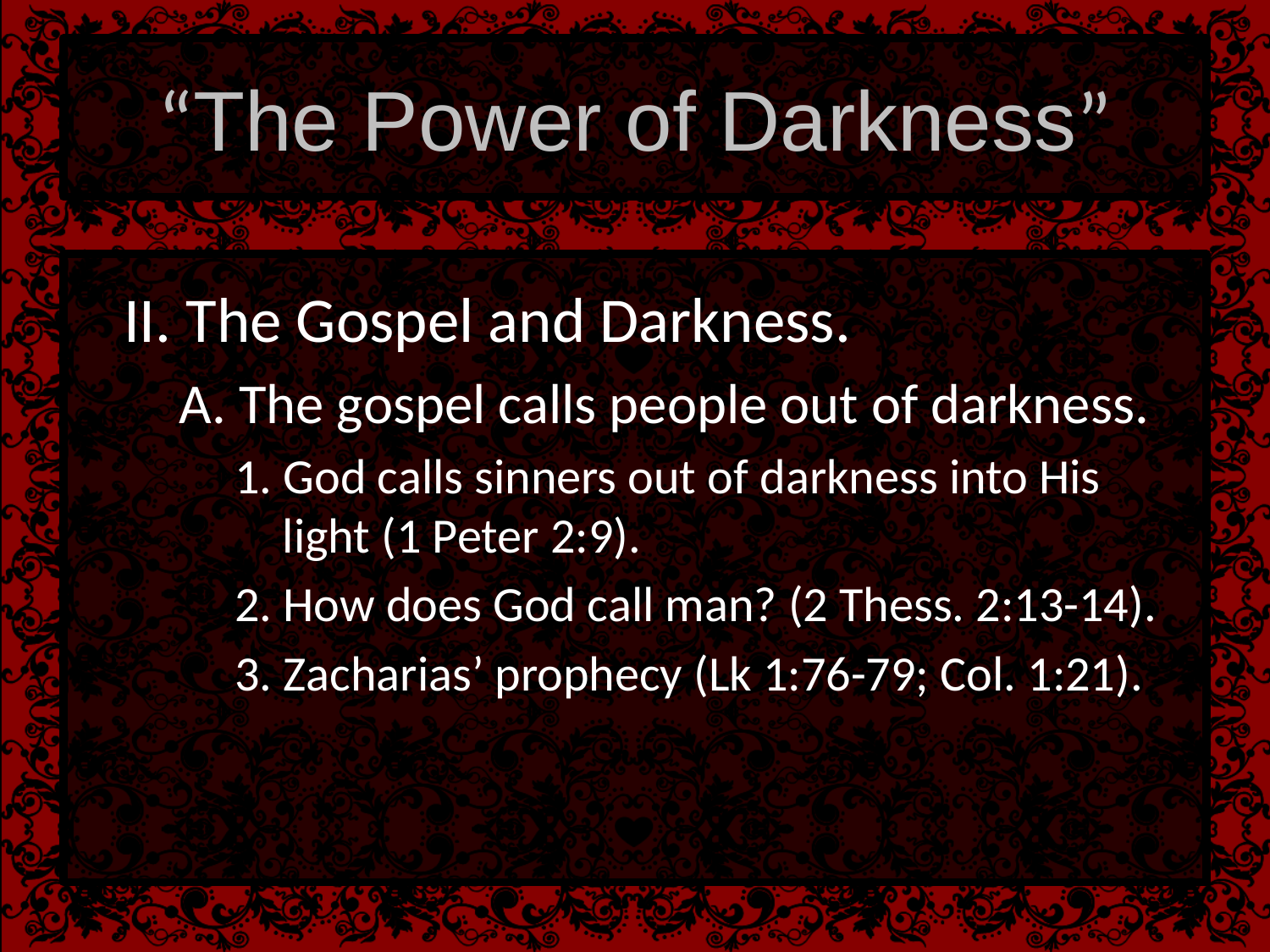

# “The Power of Darkness”
II. The Gospel and Darkness.
A. The gospel calls people out of darkness.
1. God calls sinners out of darkness into His light (1 Peter 2:9).
2. How does God call man? (2 Thess. 2:13-14).
3. Zacharias’ prophecy (Lk 1:76-79; Col. 1:21).